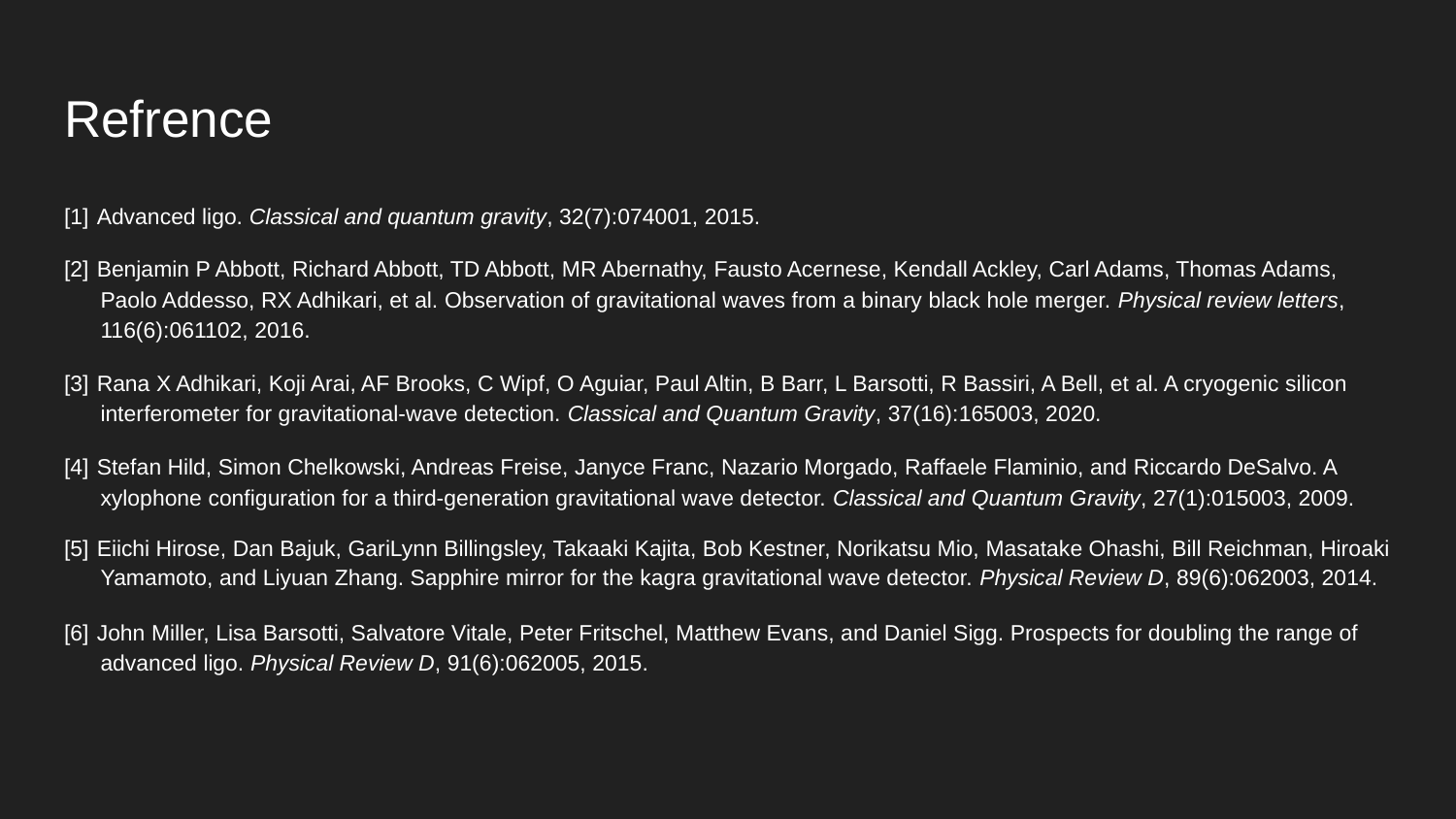

# Refrence
[1]  Advanced ligo. Classical and quantum gravity, 32(7):074001, 2015.
[2]  Benjamin P Abbott, Richard Abbott, TD Abbott, MR Abernathy, Fausto Acernese, Kendall Ackley, Carl Adams, Thomas Adams, Paolo Addesso, RX Adhikari, et al. Observation of gravitational waves from a binary black hole merger. Physical review letters, 116(6):061102, 2016.
[3]  Rana X Adhikari, Koji Arai, AF Brooks, C Wipf, O Aguiar, Paul Altin, B Barr, L Barsotti, R Bassiri, A Bell, et al. A cryogenic silicon interferometer for gravitational-wave detection. Classical and Quantum Gravity, 37(16):165003, 2020.
[4]  Stefan Hild, Simon Chelkowski, Andreas Freise, Janyce Franc, Nazario Morgado, Raffaele Flaminio, and Riccardo DeSalvo. A xylophone configuration for a third-generation gravitational wave detector. Classical and Quantum Gravity, 27(1):015003, 2009.
[5]  Eiichi Hirose, Dan Bajuk, GariLynn Billingsley, Takaaki Kajita, Bob Kestner, Norikatsu Mio, Masatake Ohashi, Bill Reichman, Hiroaki Yamamoto, and Liyuan Zhang. Sapphire mirror for the kagra gravitational wave detector. Physical Review D, 89(6):062003, 2014.
[6]  John Miller, Lisa Barsotti, Salvatore Vitale, Peter Fritschel, Matthew Evans, and Daniel Sigg. Prospects for doubling the range of advanced ligo. Physical Review D, 91(6):062005, 2015.